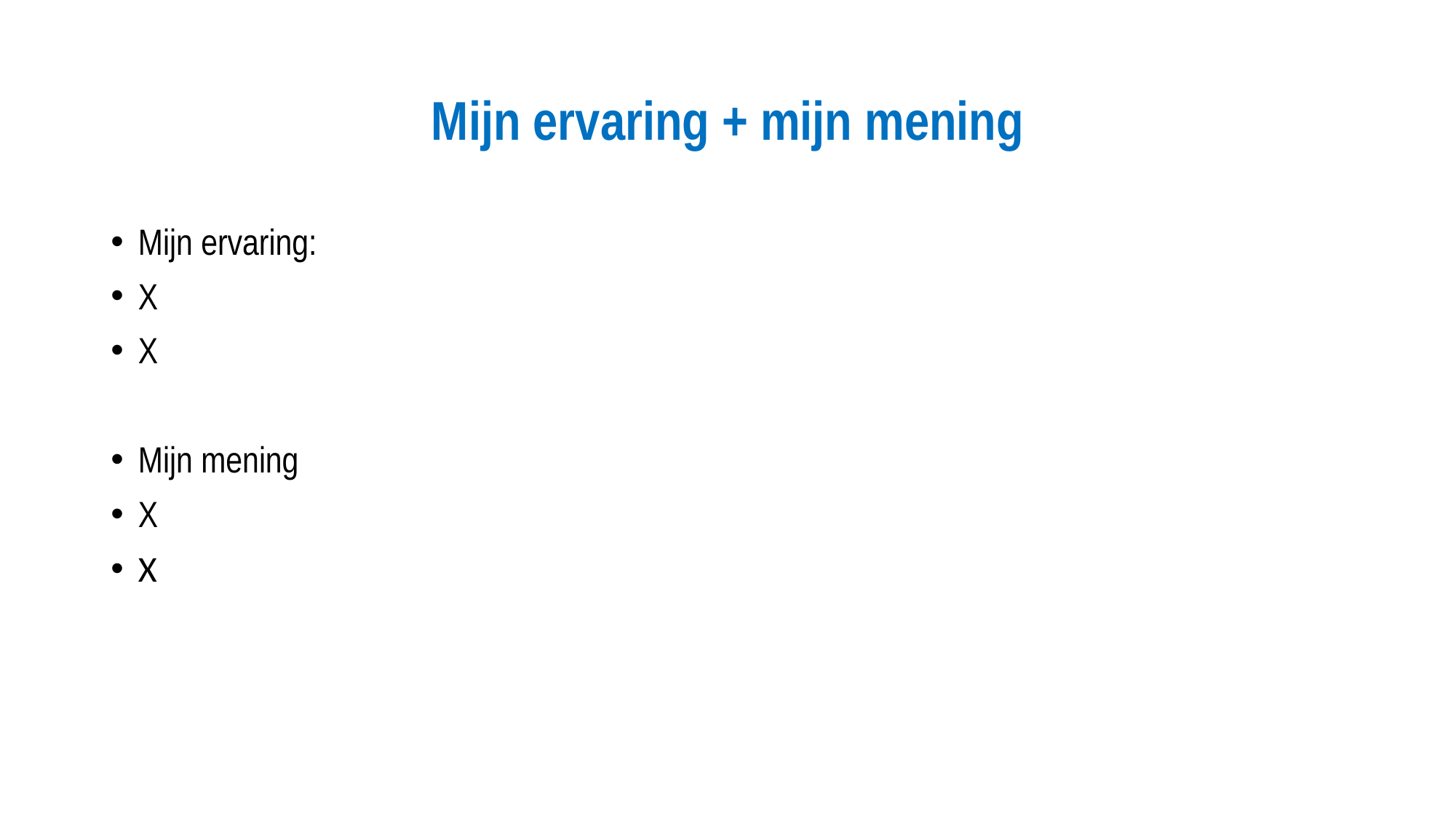

# Mijn ervaring + mijn mening
Mijn ervaring:
X
X

Mijn mening
X
X